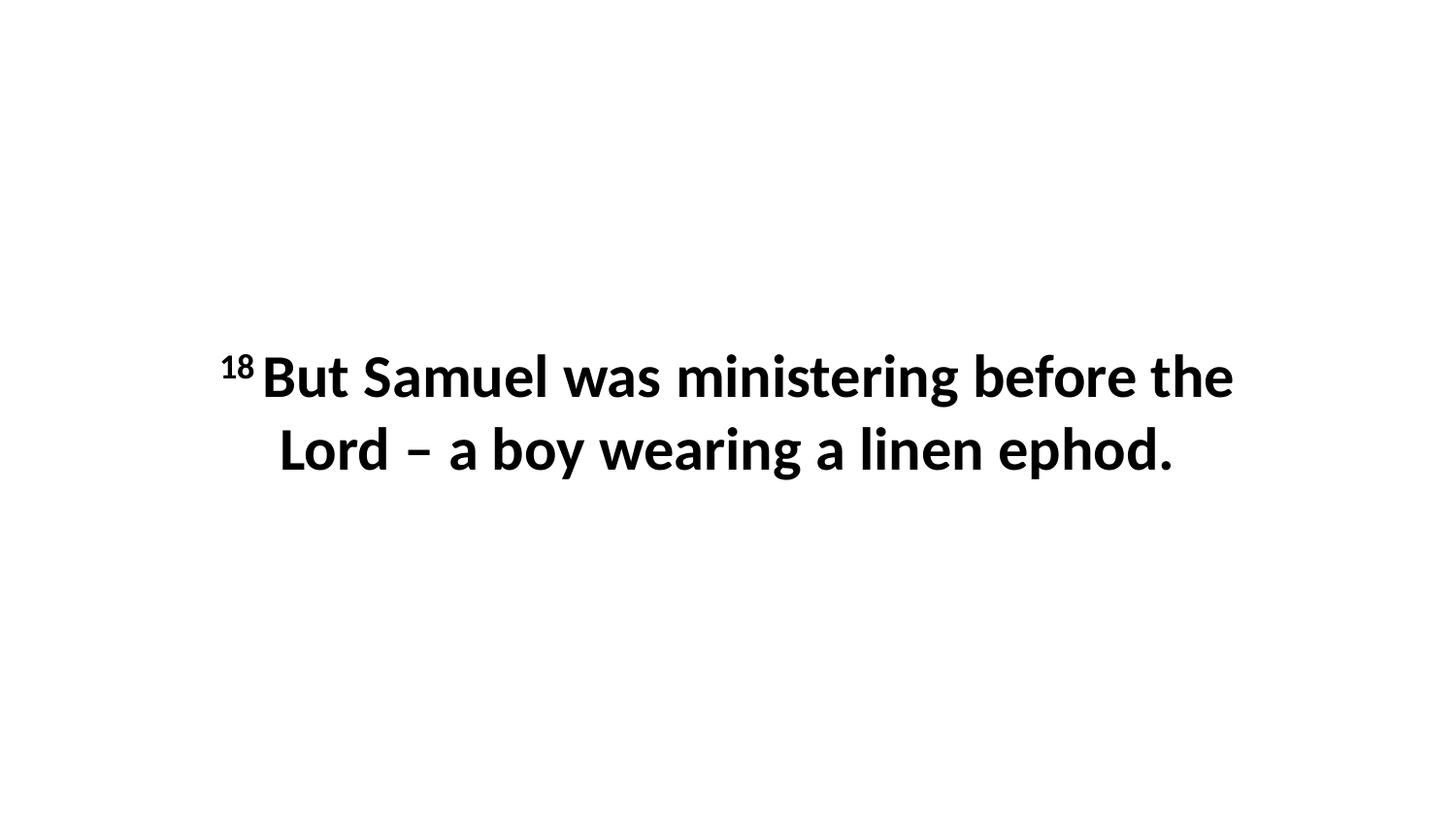

18 But Samuel was ministering before the Lord – a boy wearing a linen ephod.